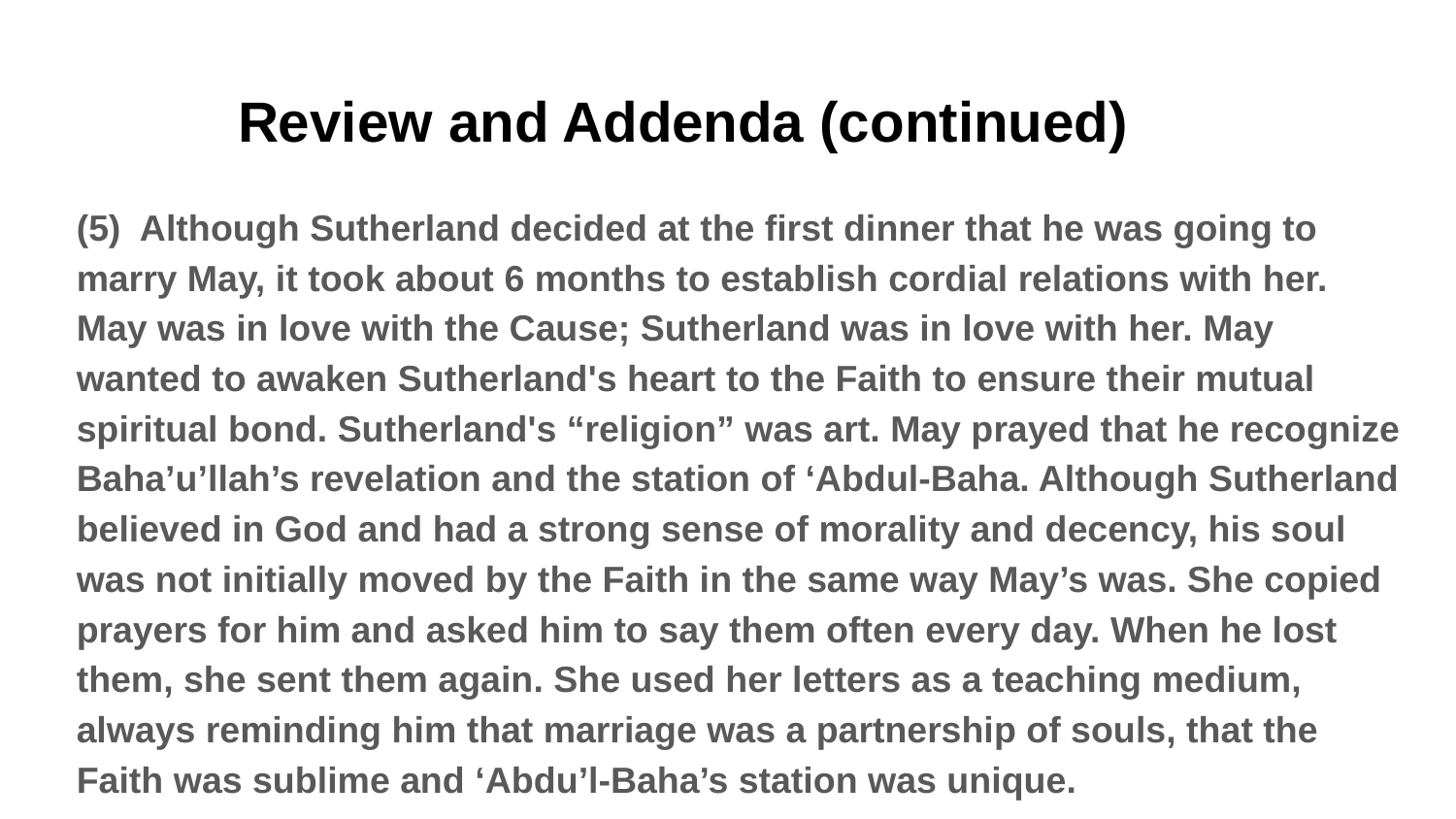

# Review and Addenda (continued)
(5)  Although Sutherland decided at the first dinner that he was going to marry May, it took about 6 months to establish cordial relations with her. May was in love with the Cause; Sutherland was in love with her. May wanted to awaken Sutherland's heart to the Faith to ensure their mutual spiritual bond. Sutherland's “religion” was art. May prayed that he recognize Baha’u’llah’s revelation and the station of ‘Abdul-Baha. Although Sutherland believed in God and had a strong sense of morality and decency, his soul was not initially moved by the Faith in the same way May’s was. She copied prayers for him and asked him to say them often every day. When he lost them, she sent them again. She used her letters as a teaching medium, always reminding him that marriage was a partnership of souls, that the Faith was sublime and ‘Abdu’l-Baha’s station was unique.